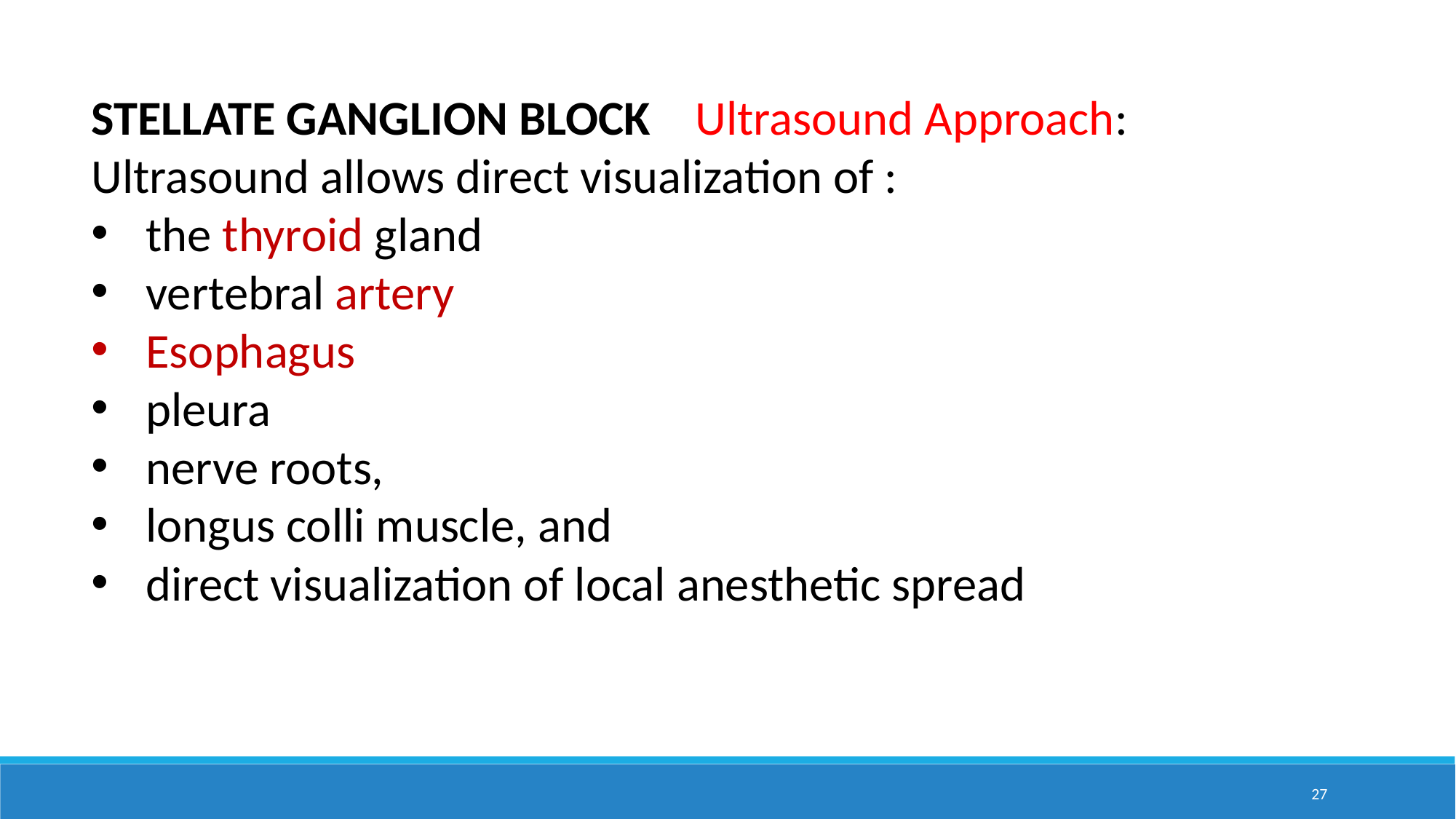

STELLATE GANGLION BLOCK    Ultrasound Approach:
Ultrasound allows direct visualization of :
the thyroid gland
vertebral artery
Esophagus
pleura
nerve roots,
longus colli muscle, and
direct visualization of local anesthetic spread
27